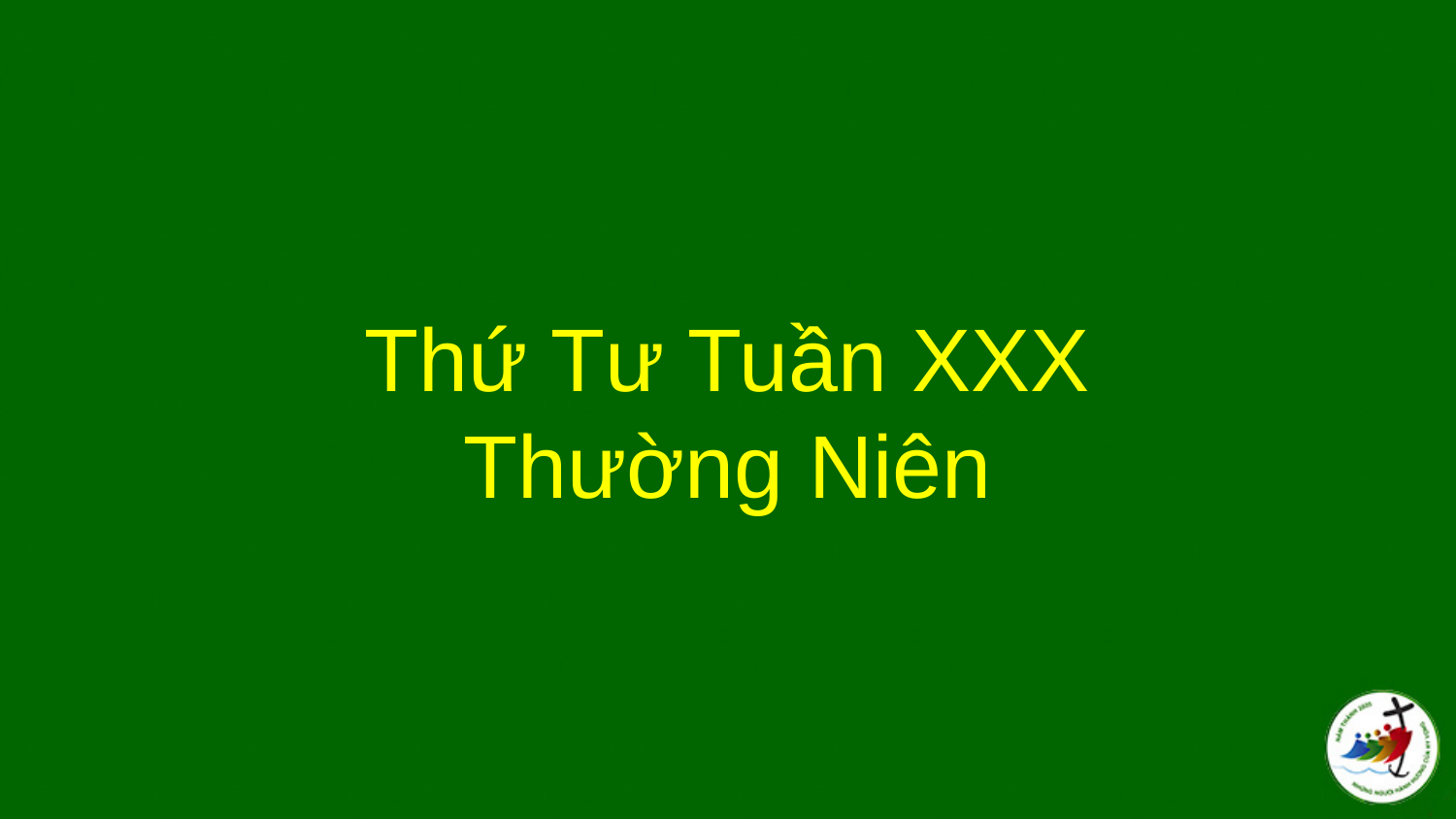

# Thứ Tư Tuần XXX Thường Niên